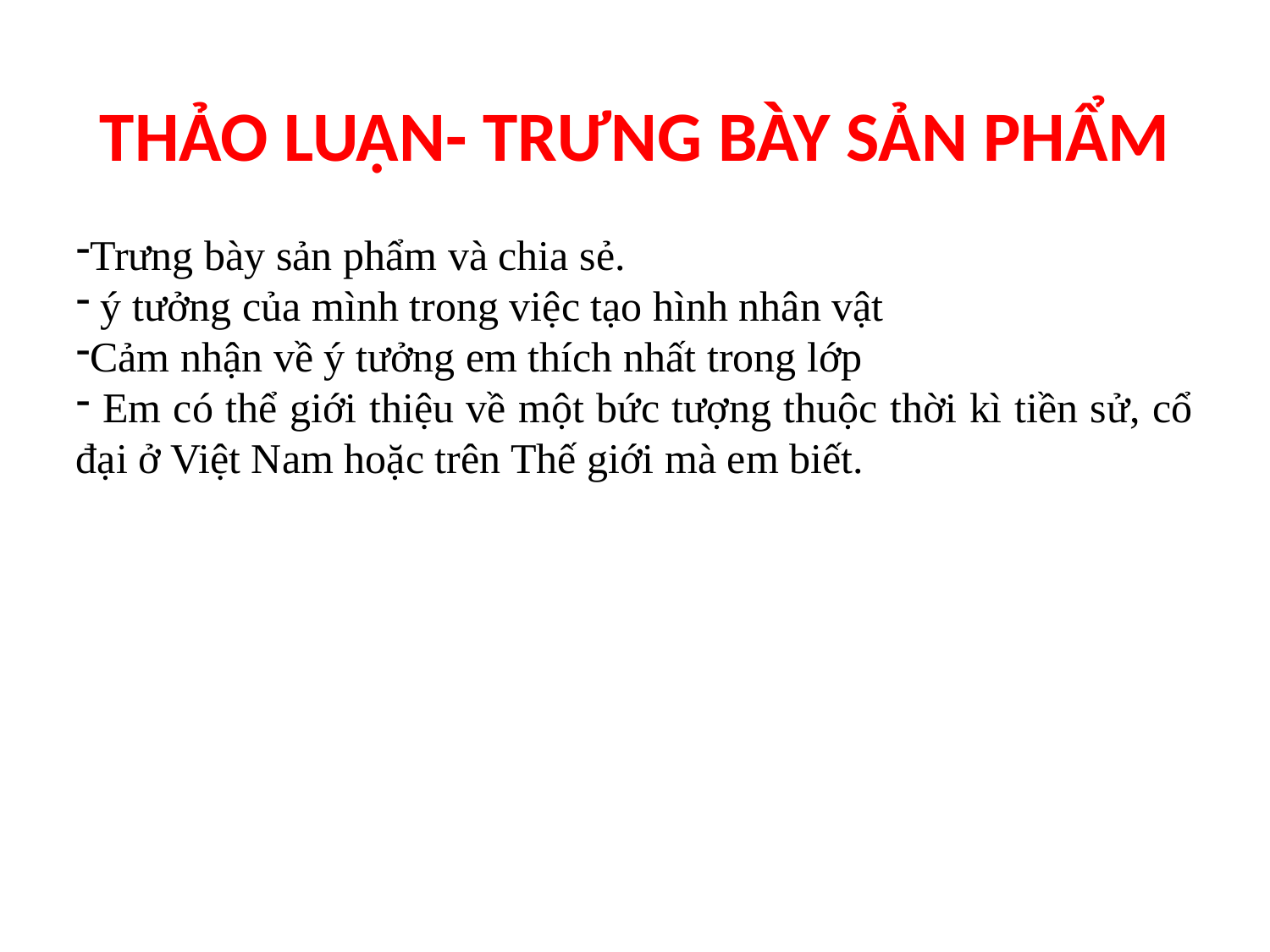

# THẢO LUẬN- TRƯNG BÀY SẢN PHẨM
Trưng bày sản phẩm và chia sẻ.
 ý tưởng của mình trong việc tạo hình nhân vật
Cảm nhận về ý tưởng em thích nhất trong lớp
 Em có thể giới thiệu về một bức tượng thuộc thời kì tiền sử, cổ đại ở Việt Nam hoặc trên Thế giới mà em biết.